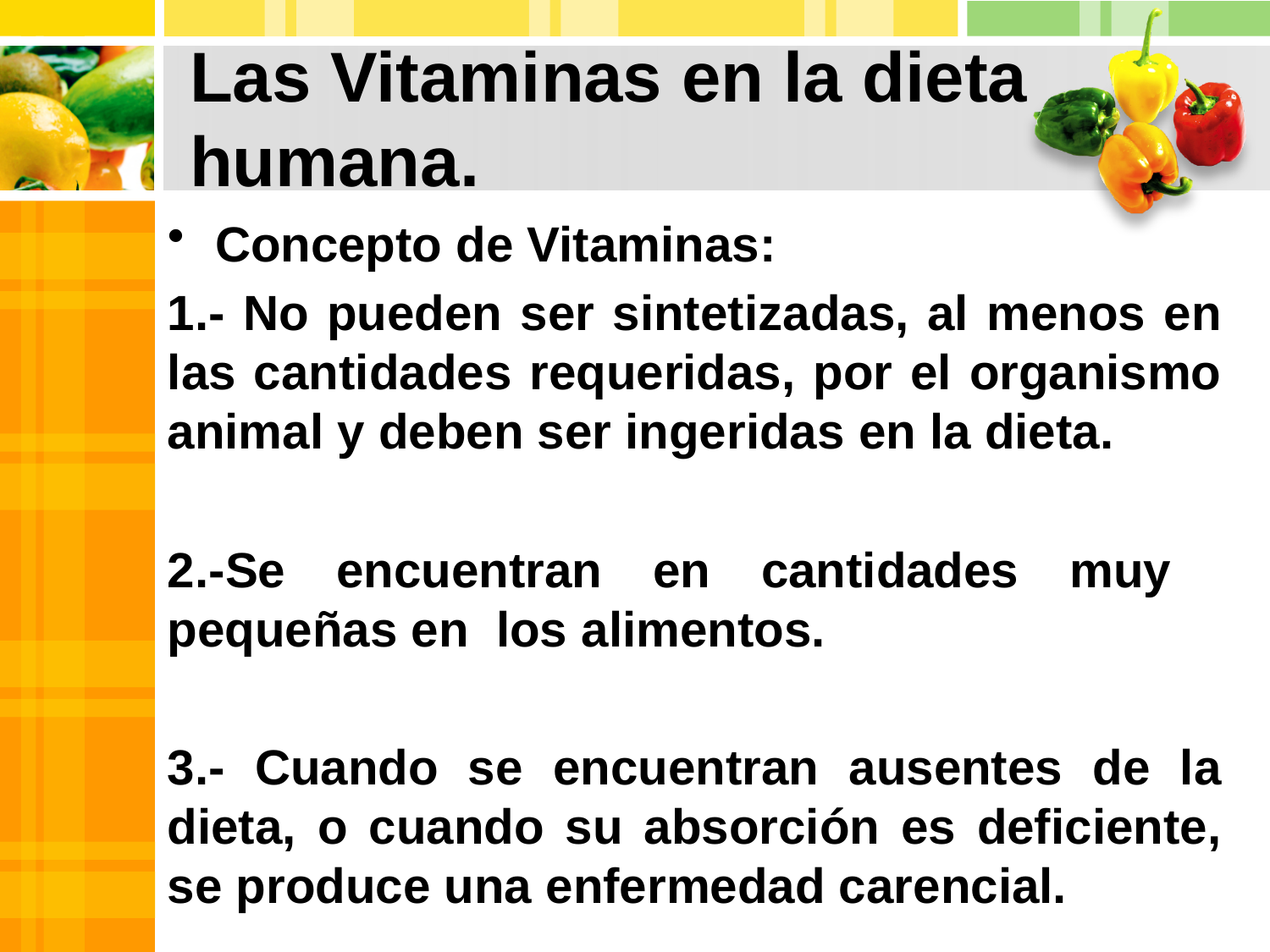

# Las Vitaminas en la dieta humana.
Concepto de Vitaminas:
1.- No pueden ser sintetizadas, al menos en las cantidades requeridas, por el organismo animal y deben ser ingeridas en la dieta.

2.-Se encuentran en cantidades muy  pequeñas en  los alimentos.

3.- Cuando se encuentran ausentes de la dieta, o cuando su absorción es deficiente, se produce una enfermedad carencial.